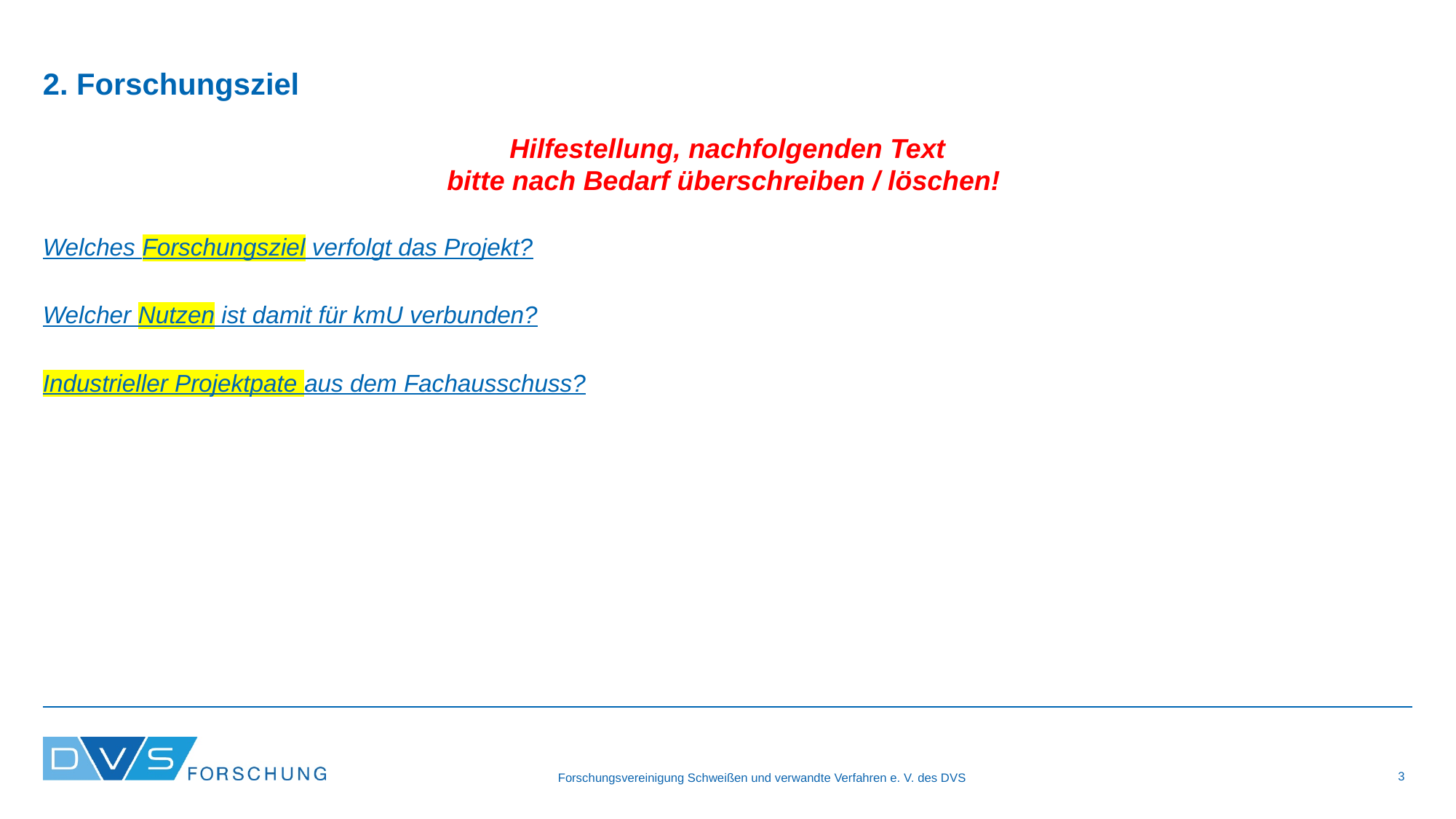

2. Forschungsziel

Hilfestellung, nachfolgenden Text
bitte nach Bedarf überschreiben / löschen!

Welches Forschungsziel verfolgt das Projekt?

Welcher Nutzen ist damit für kmU verbunden?

Industrieller Projektpate aus dem Fachausschuss?